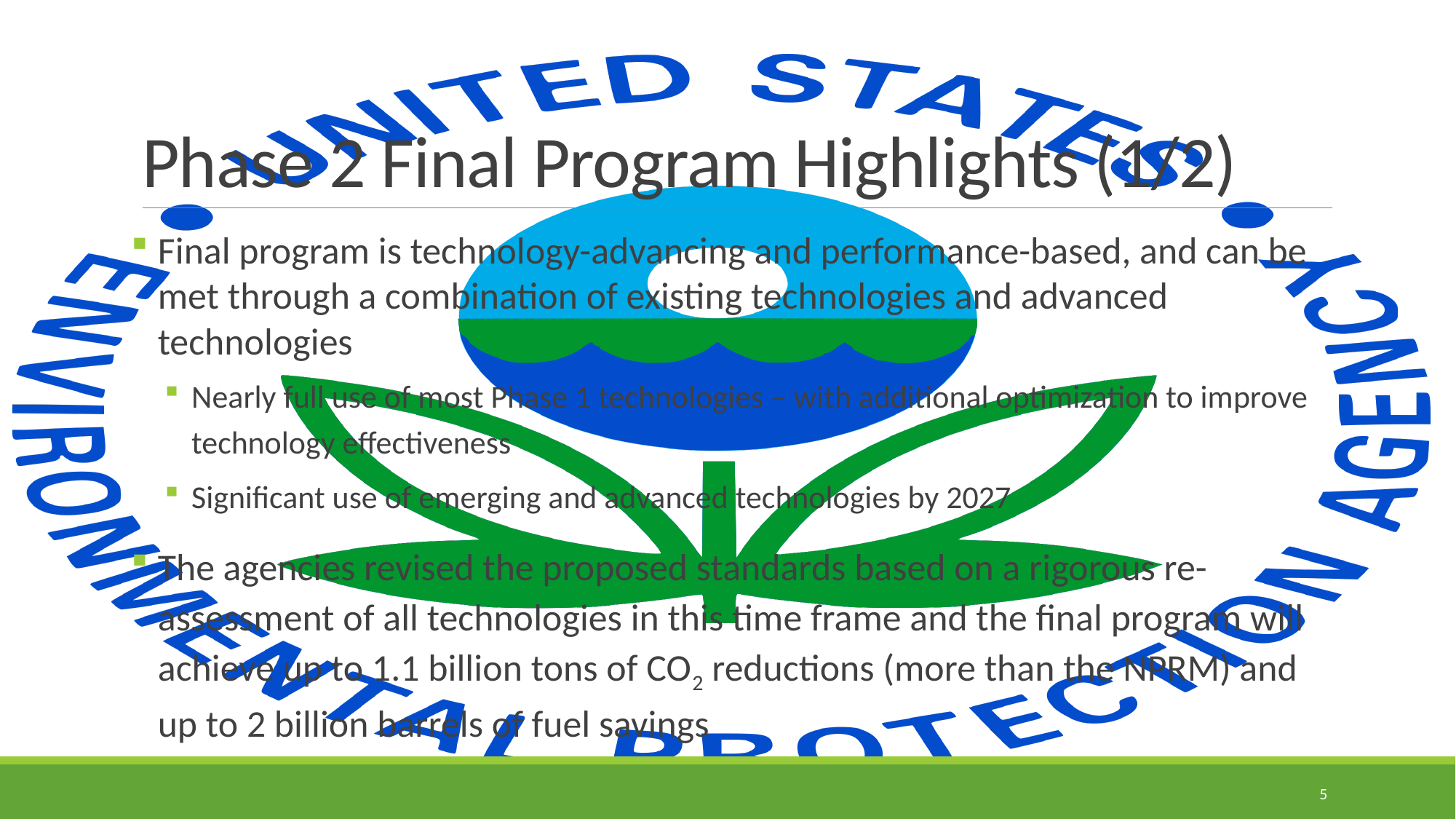

# Phase 2 Final Program Highlights (1/2)
Final program is technology-advancing and performance-based, and can be met through a combination of existing technologies and advanced technologies
Nearly full use of most Phase 1 technologies – with additional optimization to improve technology effectiveness
Significant use of emerging and advanced technologies by 2027
The agencies revised the proposed standards based on a rigorous re-assessment of all technologies in this time frame and the final program will achieve up to 1.1 billion tons of CO2 reductions (more than the NPRM) and up to 2 billion barrels of fuel savings

5